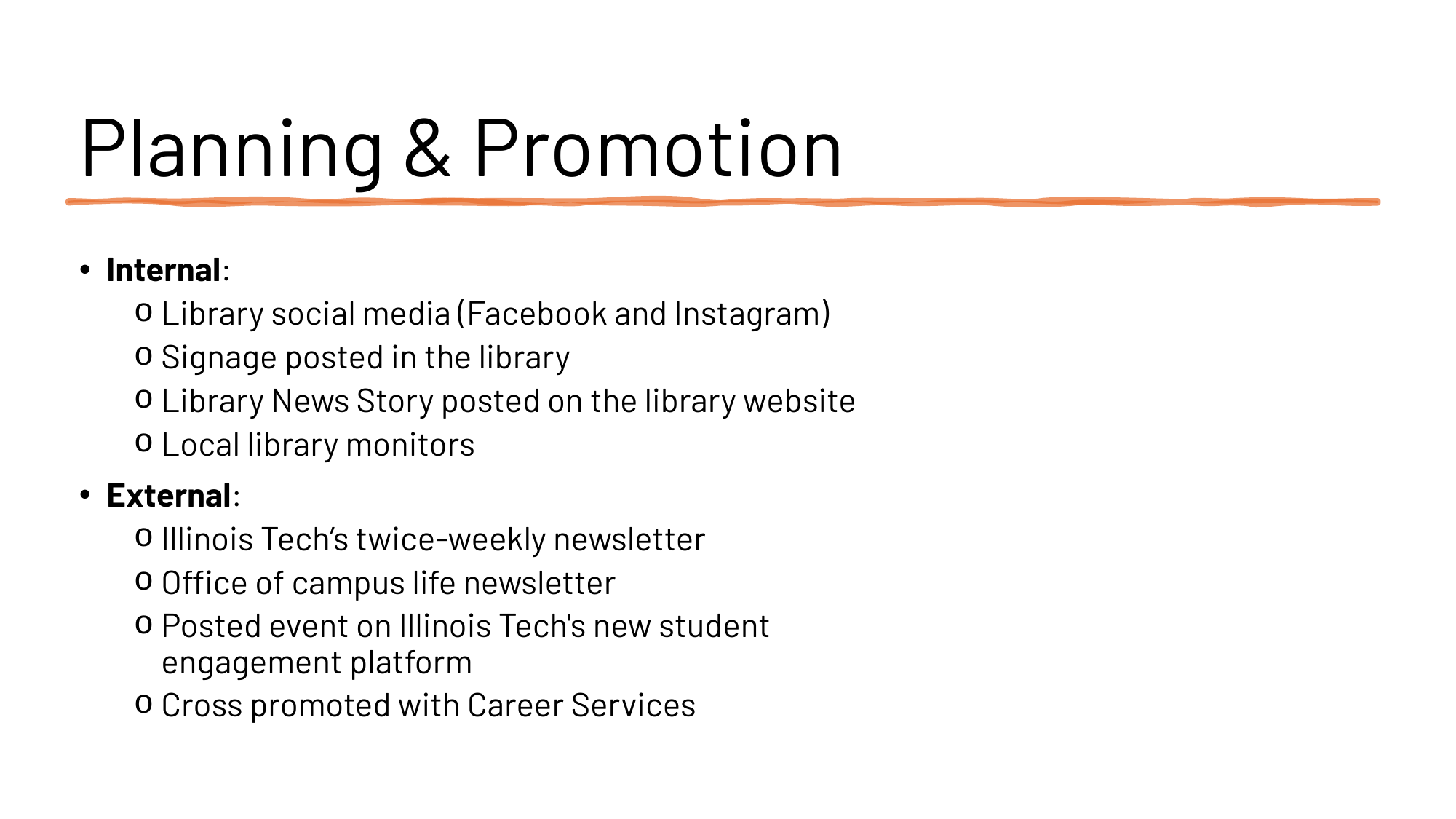

# Planning & Promotion

Internal:
Library social media (Facebook and Instagram)
Signage posted in the library
Library News Story posted on the library website
Local library monitors
External:
Illinois Tech’s twice-weekly newsletter
Office of campus life newsletter
Posted event on Illinois Tech's new student engagement platform
Cross promoted with Career Services